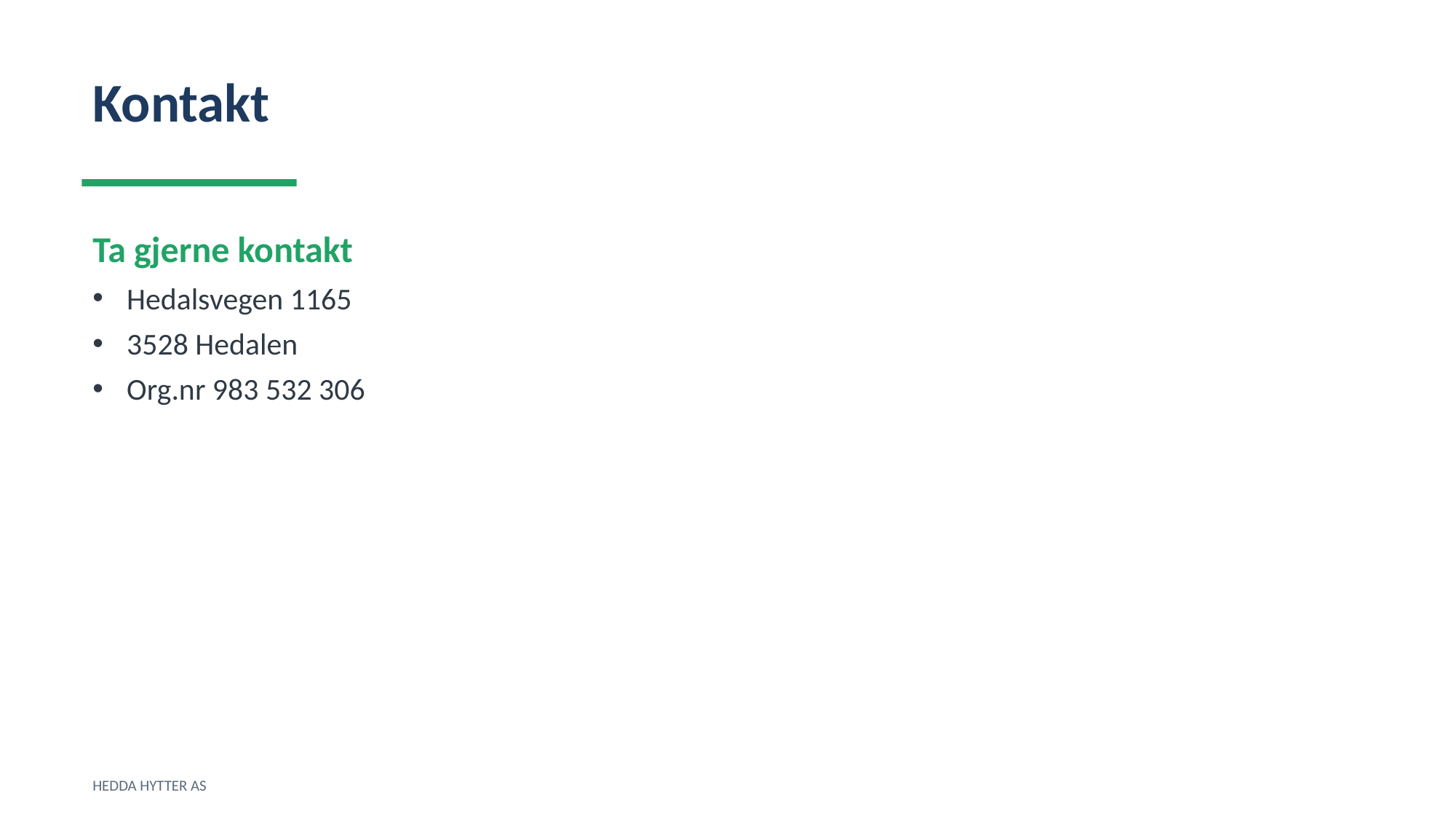

Kontakt

Ta gjerne kontakt
Hedalsvegen 1165
3528 Hedalen
Org.nr 983 532 306
HEDDA HYTTER AS